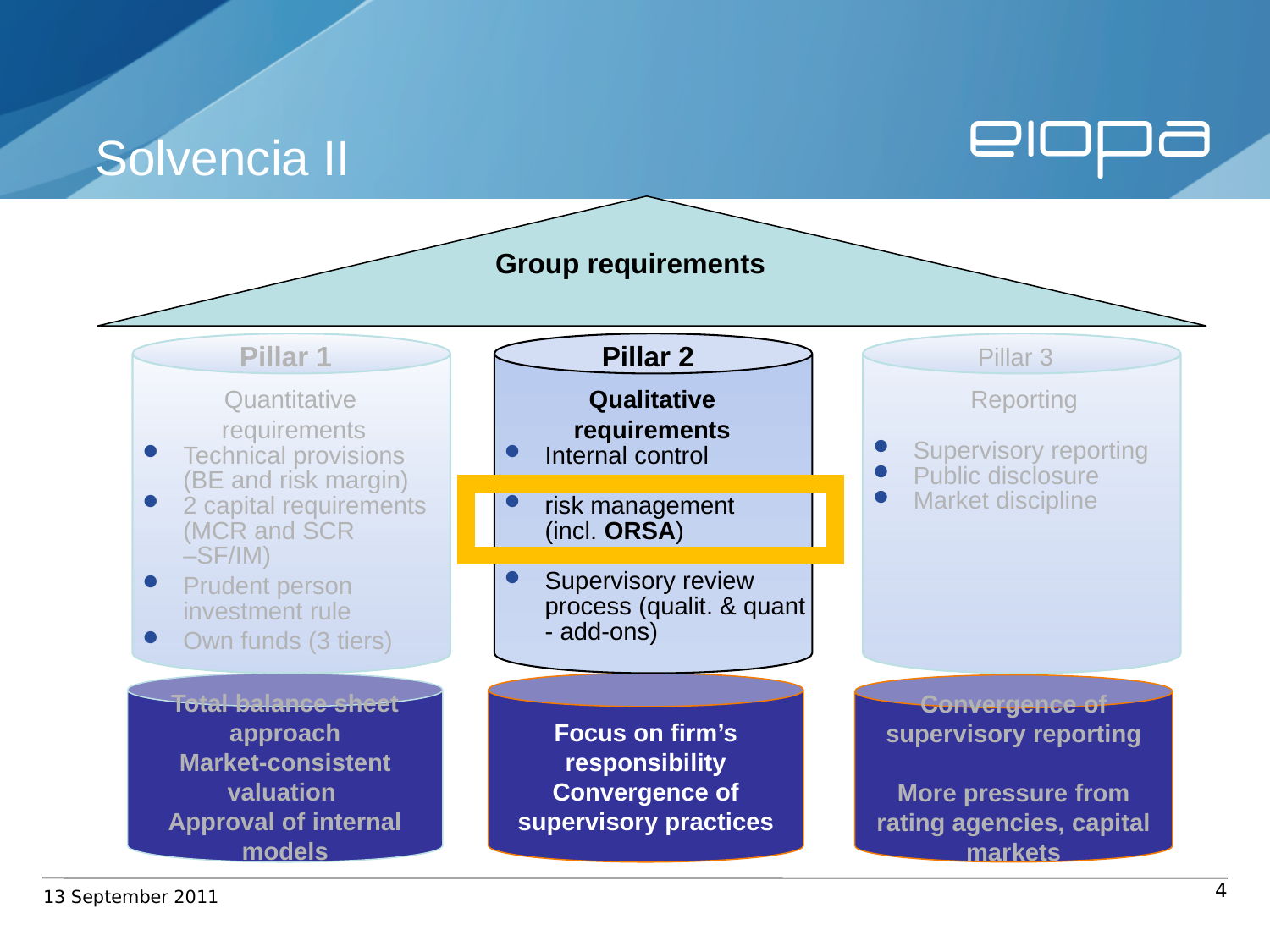

Solvencia II

Group requirements
Quantitative
requirements
Technical provisions (BE and risk margin)
2 capital requirements (MCR and SCR –SF/IM)
Prudent person investment rule
Own funds (3 tiers)

Qualitative
requirements
Internal control

risk management
(incl. ORSA)

Supervisory review process (qualit. & quant - add-ons)
Reporting

Supervisory reporting
Public disclosure
Market discipline
Pillar 1
Pillar 2
Pillar 3

Total balance sheet approach
Market-consistent valuation
Approval of internal models
Focus on firm’s responsibility
Convergence of supervisory practices
Convergence of supervisory reporting

More pressure from rating agencies, capital markets